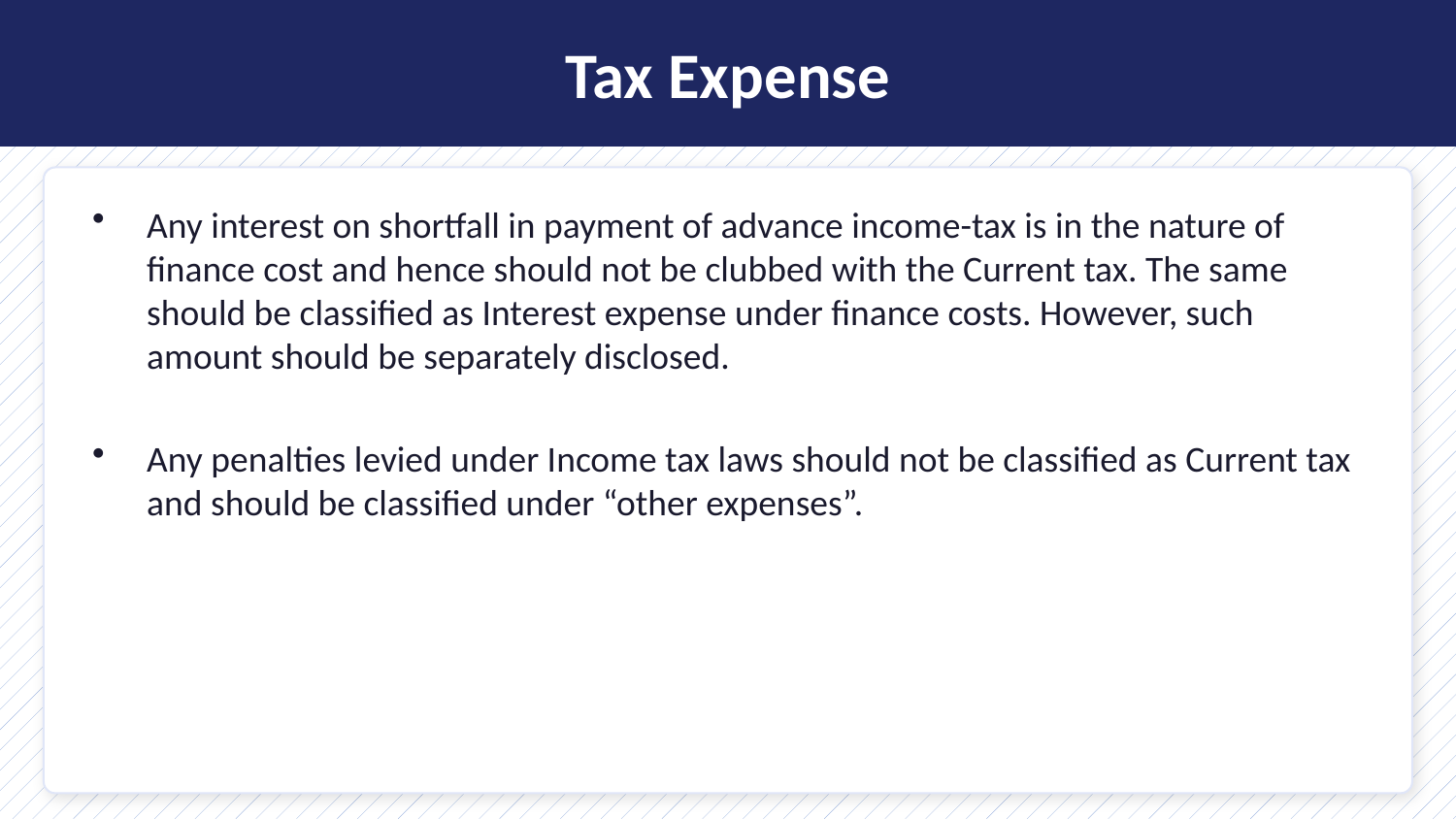

Tax Expense

Any interest on shortfall in payment of advance income-tax is in the nature of finance cost and hence should not be clubbed with the Current tax. The same should be classified as Interest expense under finance costs. However, such amount should be separately disclosed.

Any penalties levied under Income tax laws should not be classified as Current tax and should be classified under “other expenses”.